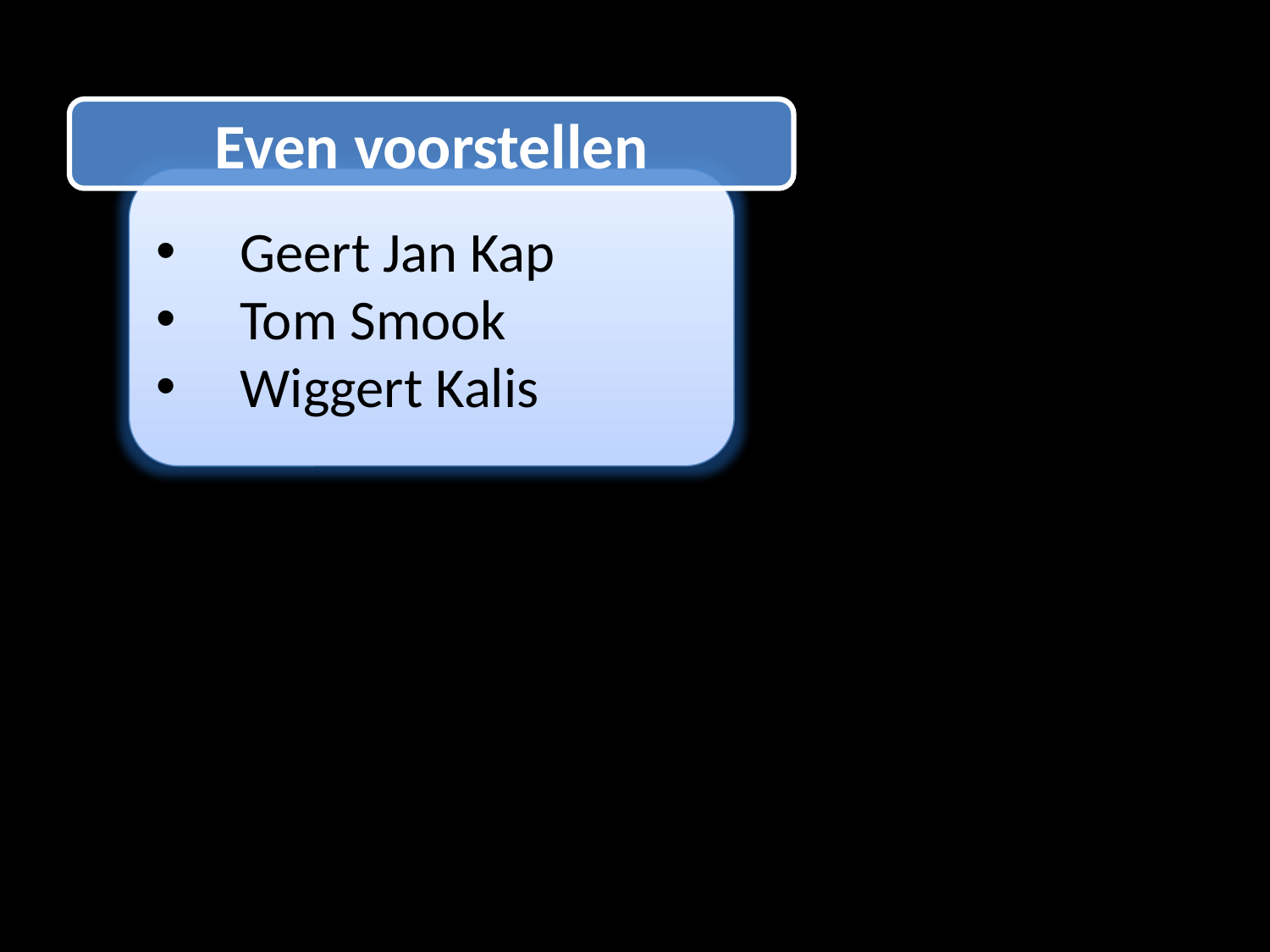

Even voorstellen

 Geert Jan Kap
 Tom Smook
 Wiggert Kalis